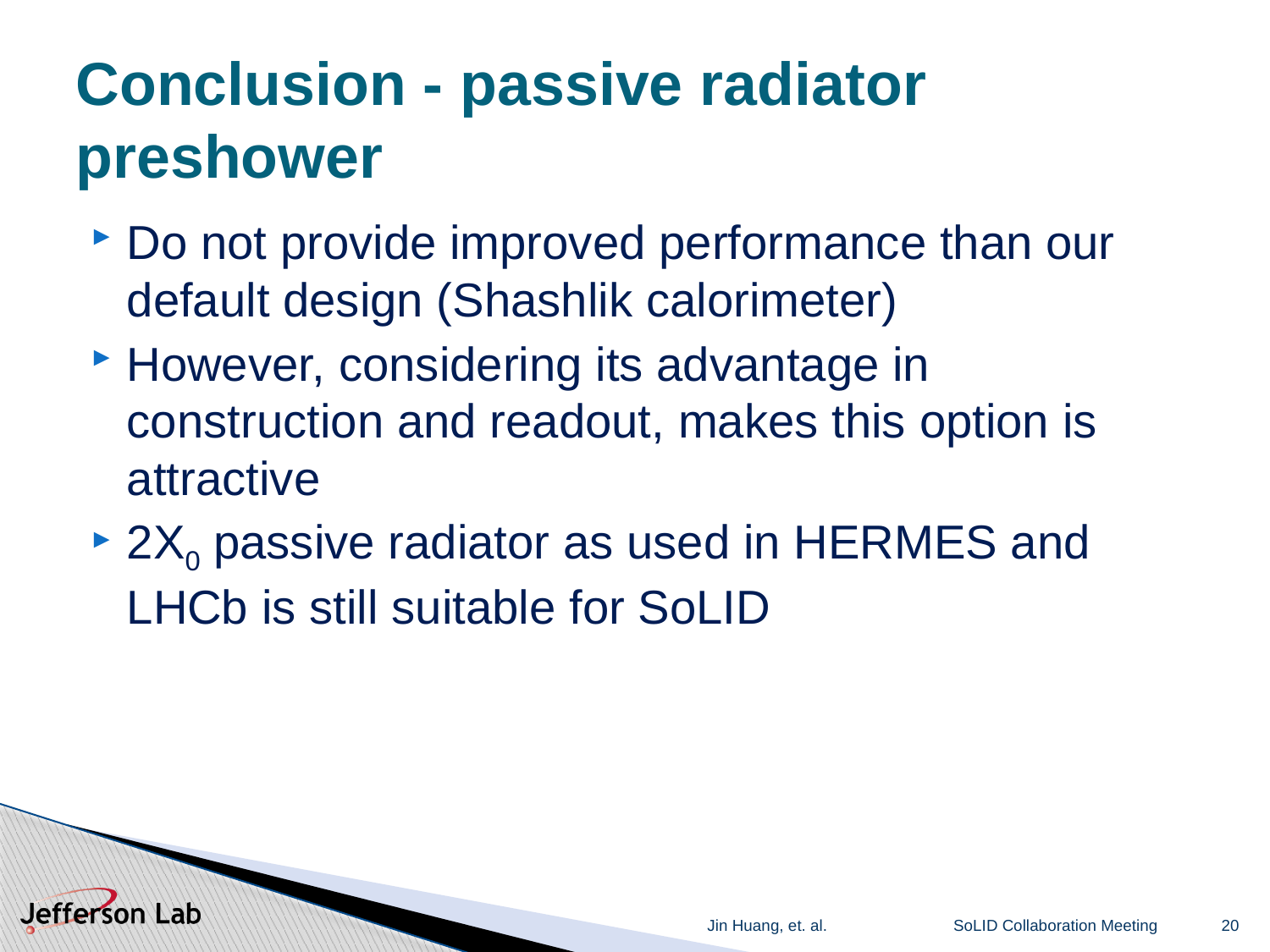

# Conclusion - passive radiator preshower
Do not provide improved performance than our default design (Shashlik calorimeter)
However, considering its advantage in construction and readout, makes this option is attractive
2X0 passive radiator as used in HERMES and LHCb is still suitable for SoLID
Jin Huang, et. al.
SoLID Collaboration Meeting
20